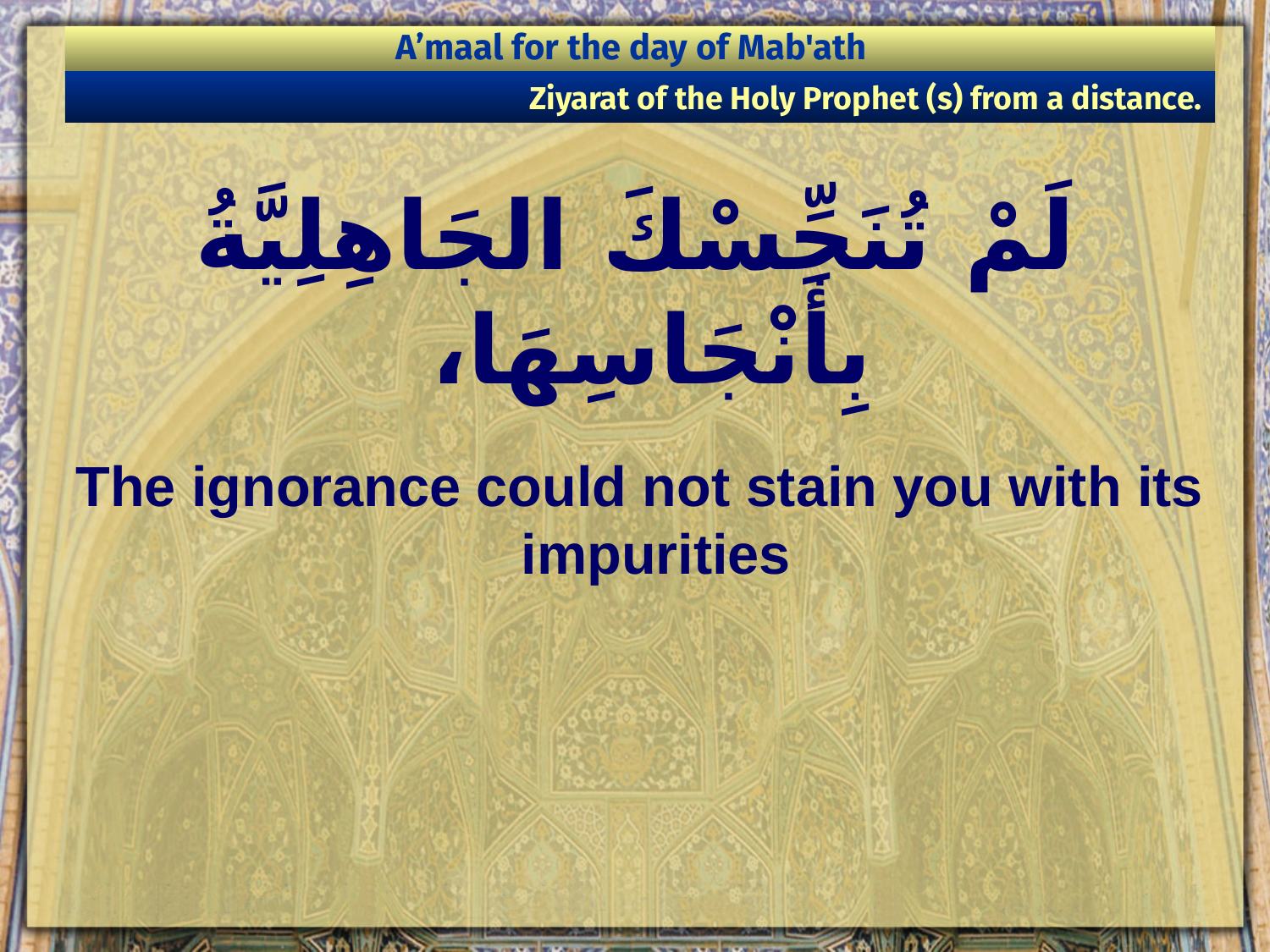

A’maal for the day of Mab'ath
Ziyarat of the Holy Prophet (s) from a distance.
# لَمْ تُنَجِّسْكَ الجَاهِلِيَّةُ بِأَنْجَاسِهَا،
The ignorance could not stain you with its impurities